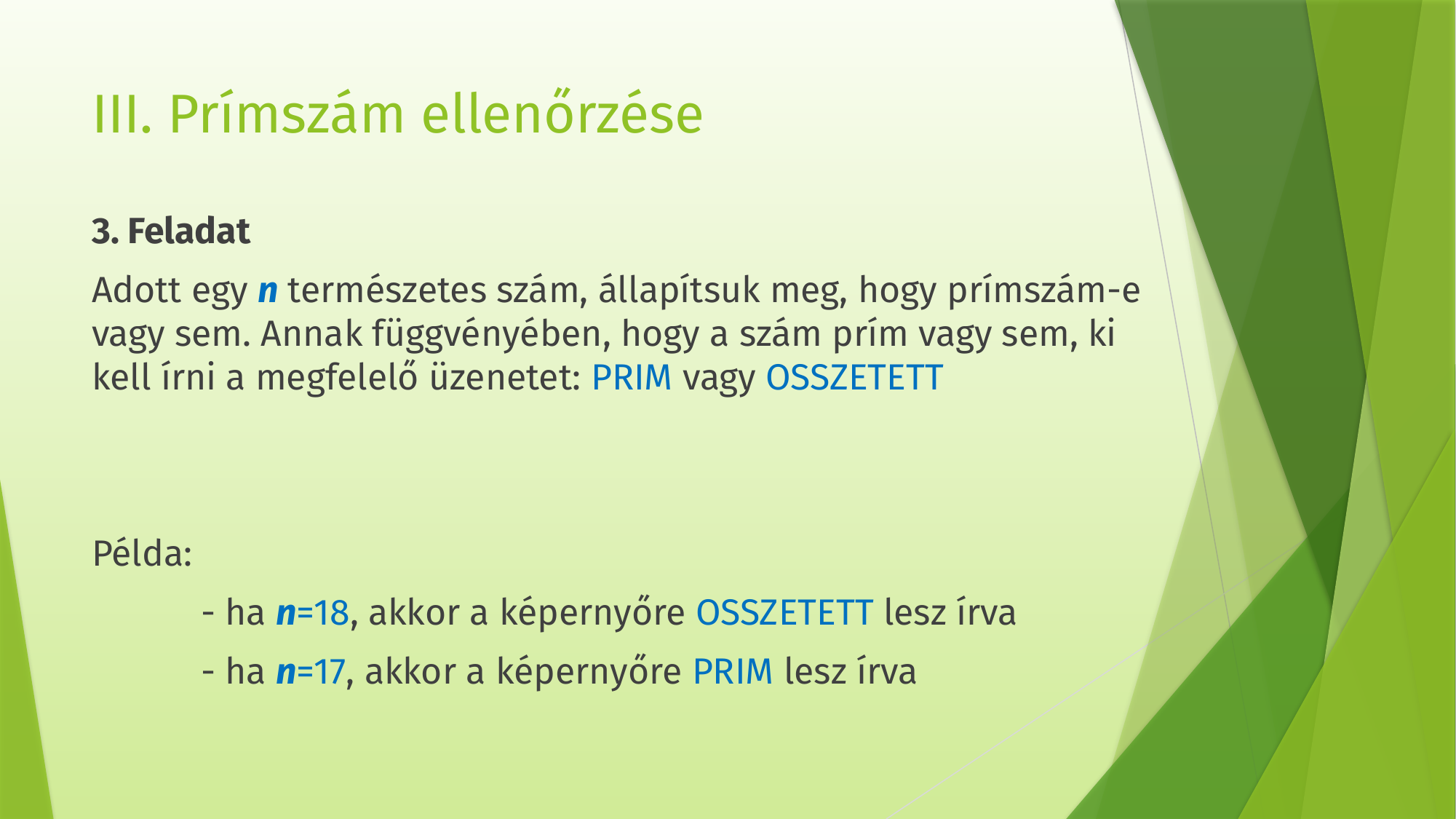

# III. Prímszám ellenőrzése
3. Feladat
Adott egy n természetes szám, állapítsuk meg, hogy prímszám-e vagy sem. Annak függvényében, hogy a szám prím vagy sem, ki kell írni a megfelelő üzenetet: PRIM vagy OSSZETETT

Példa:
	- ha n=18, akkor a képernyőre OSSZETETT lesz írva
	- ha n=17, akkor a képernyőre PRIM lesz írva